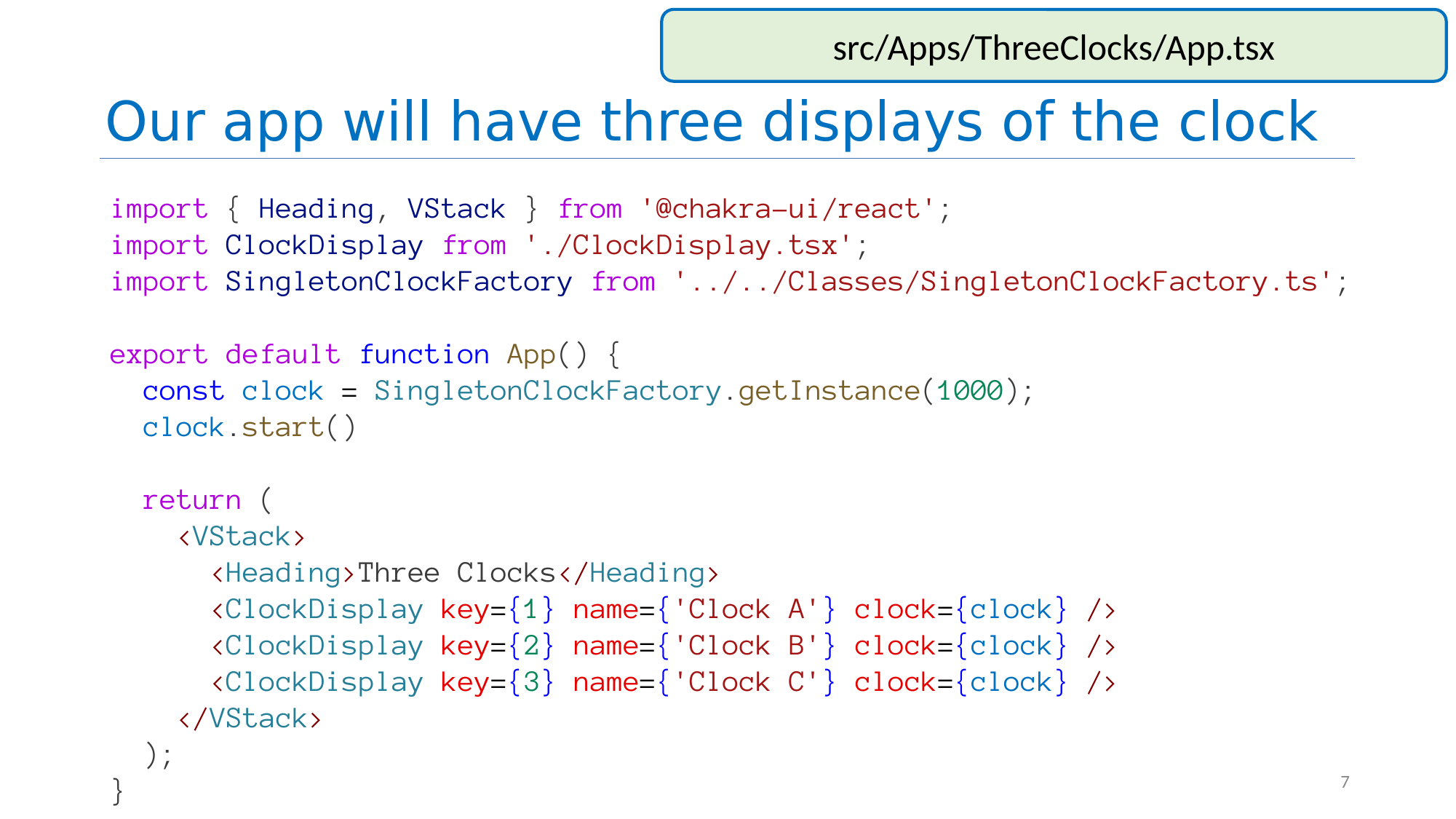

# Our app will have three displays of the clock
src/Apps/ThreeClocks/App.tsx
import { Heading, VStack } from '@chakra-ui/react';
import ClockDisplay from './ClockDisplay.tsx';
import SingletonClockFactory from '../../Classes/SingletonClockFactory.ts';

export default function App() {
  const clock = SingletonClockFactory.getInstance(1000);
  clock.start()
  return (
    <VStack>
      <Heading>Three Clocks</Heading>
      <ClockDisplay key={1} name={'Clock A'} clock={clock} />
      <ClockDisplay key={2} name={'Clock B'} clock={clock} />
      <ClockDisplay key={3} name={'Clock C'} clock={clock} />
    </VStack>
  );
}

7